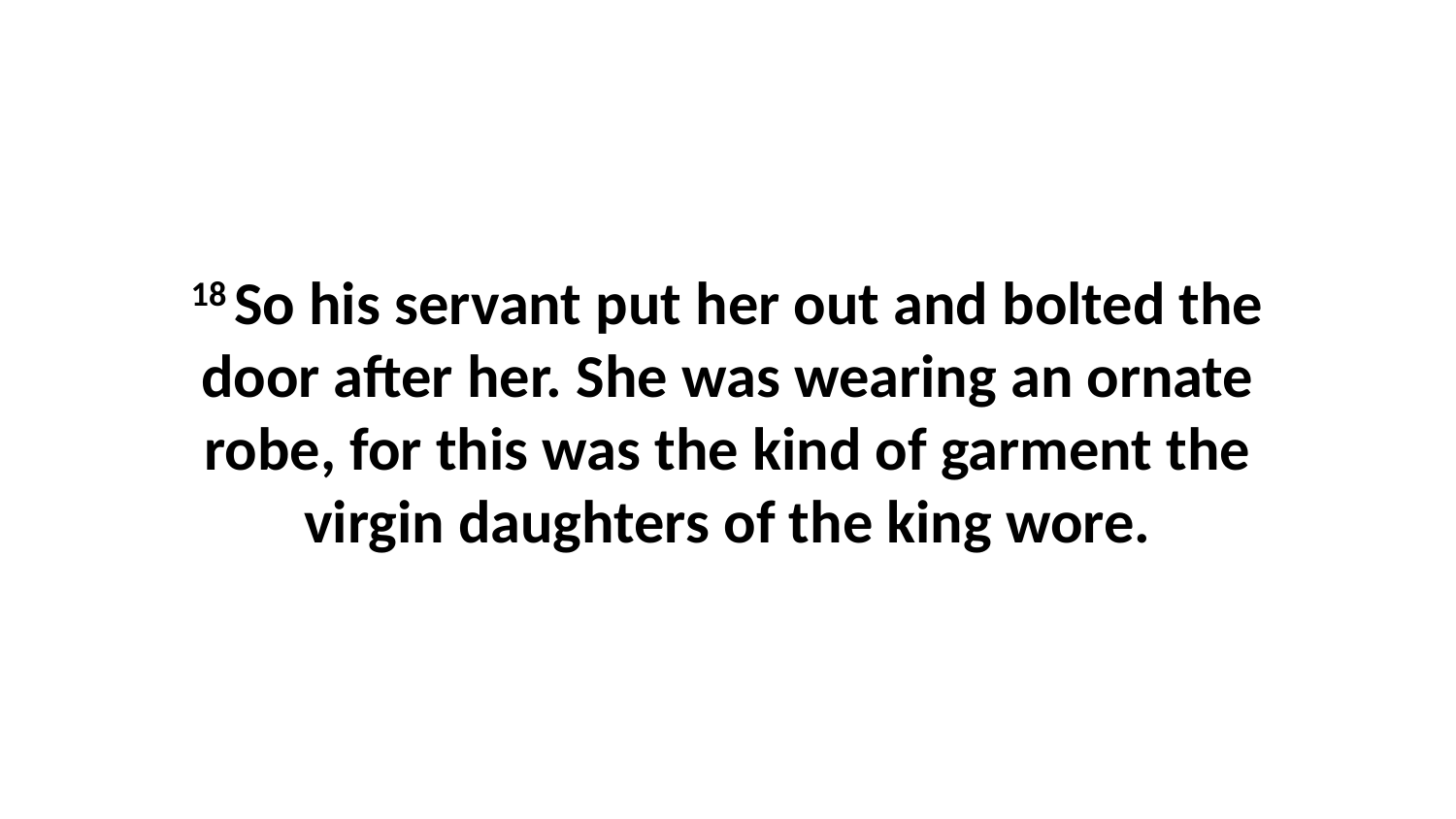

18 So his servant put her out and bolted the door after her. She was wearing an ornate robe, for this was the kind of garment the virgin daughters of the king wore.